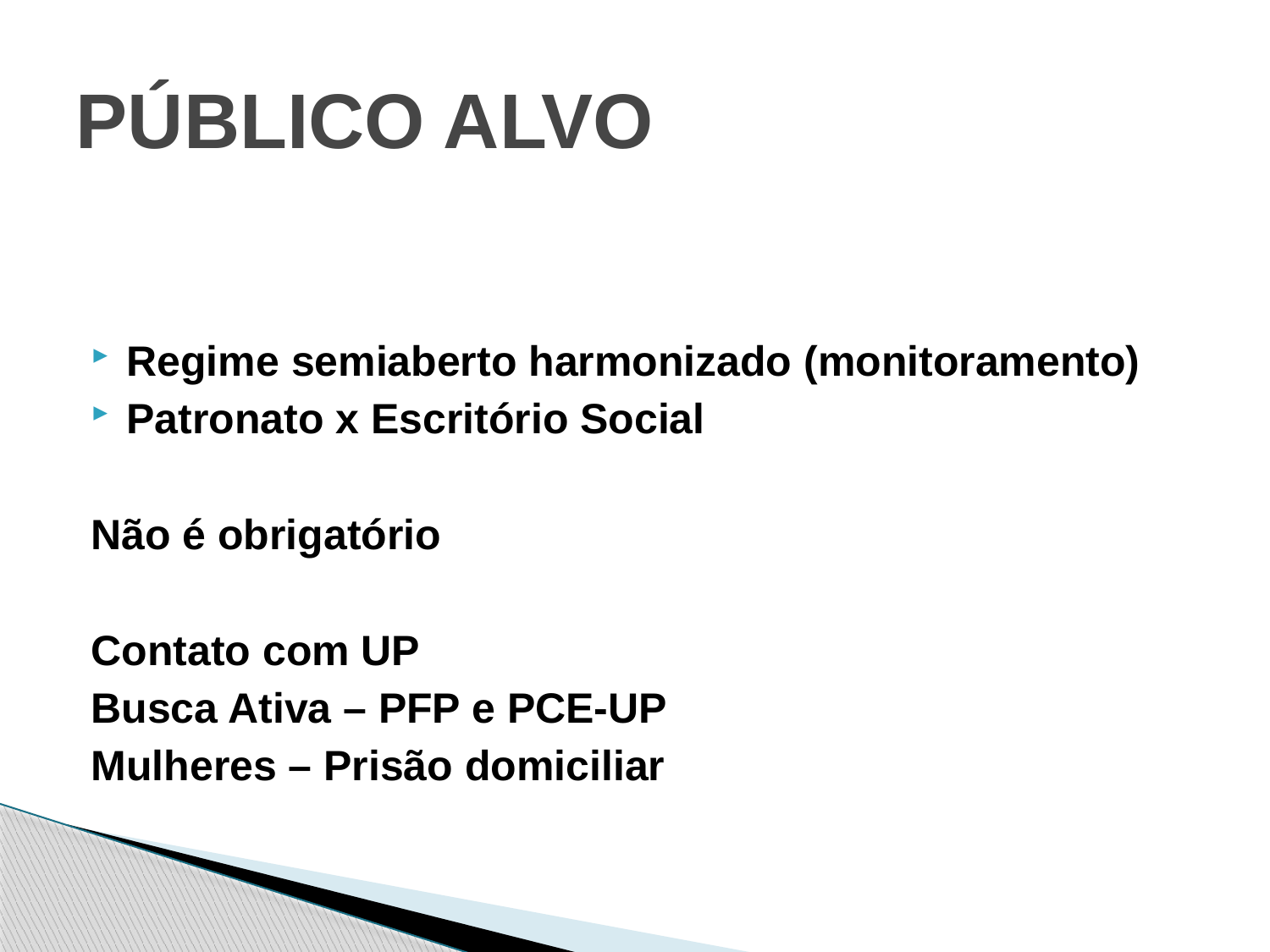

# PÚBLICO ALVO

Regime semiaberto harmonizado (monitoramento)
Patronato x Escritório Social

Não é obrigatório

Contato com UP
Busca Ativa – PFP e PCE-UP
Mulheres – Prisão domiciliar